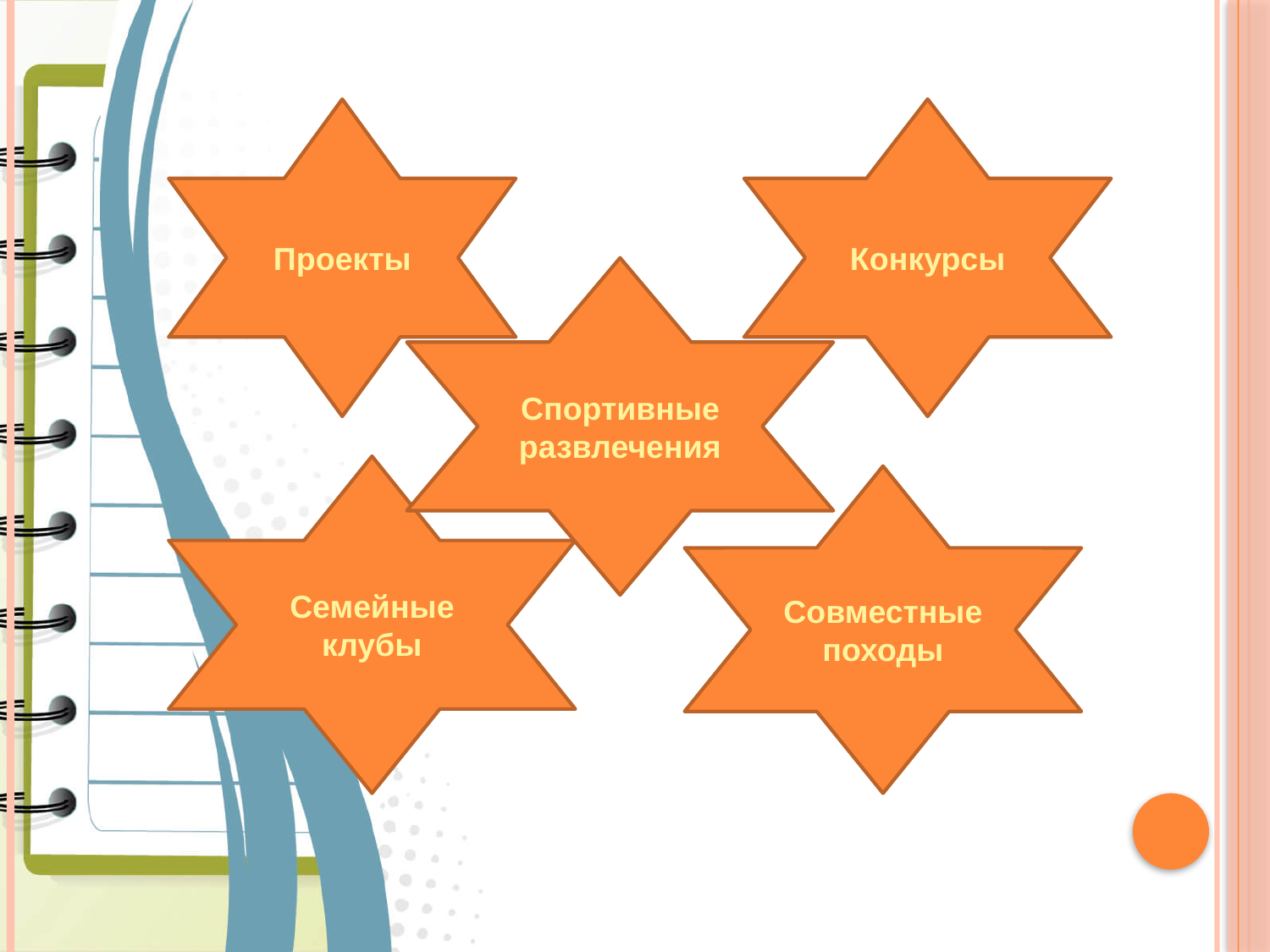

Проекты
Конкурсы
Спортивные развлечения
Семейные клубы
Совместные походы